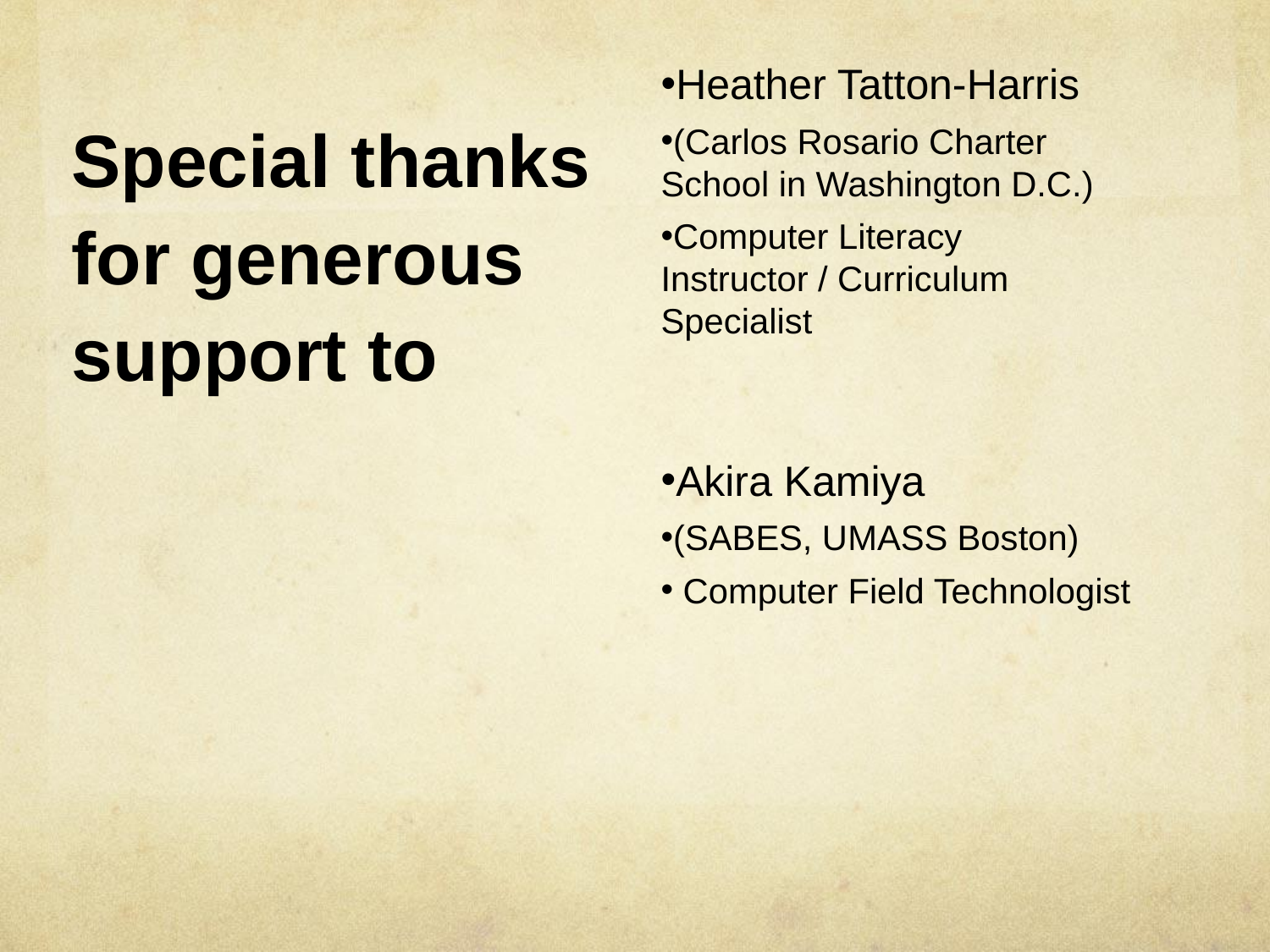

# Special thanks for generous support to
Heather Tatton-Harris
(Carlos Rosario Charter School in Washington D.C.)
Computer Literacy Instructor / Curriculum Specialist

Akira Kamiya
(SABES, UMASS Boston)
 Computer Field Technologist